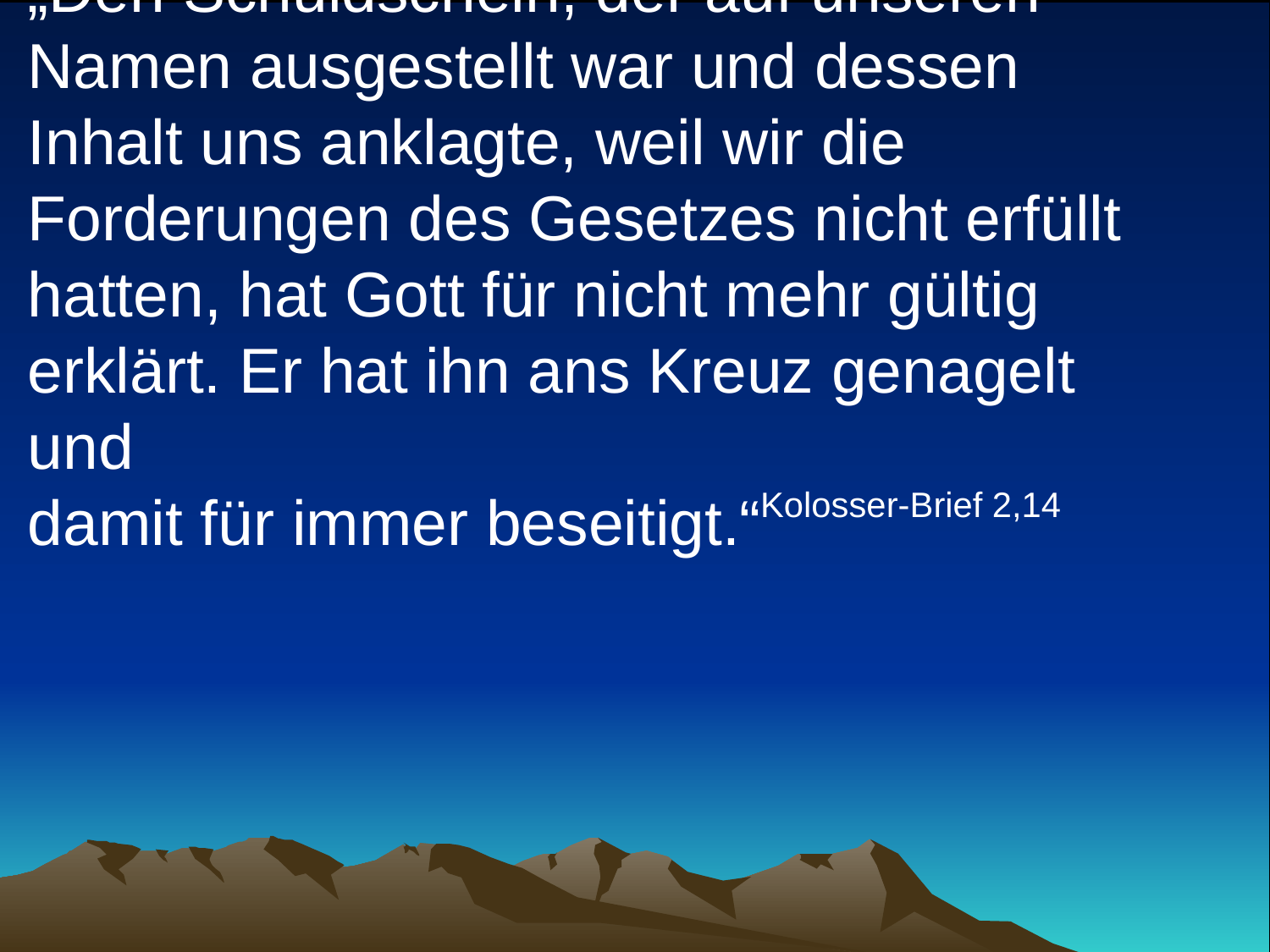

# „Den Schuldschein, der auf unseren Namen ausgestellt war und dessen Inhalt uns anklagte, weil wir die Forderungen des Gesetzes nicht erfüllt hatten, hat Gott für nicht mehr gültig erklärt. Er hat ihn ans Kreuz genagelt und damit für immer beseitigt.“
Kolosser-Brief 2,14